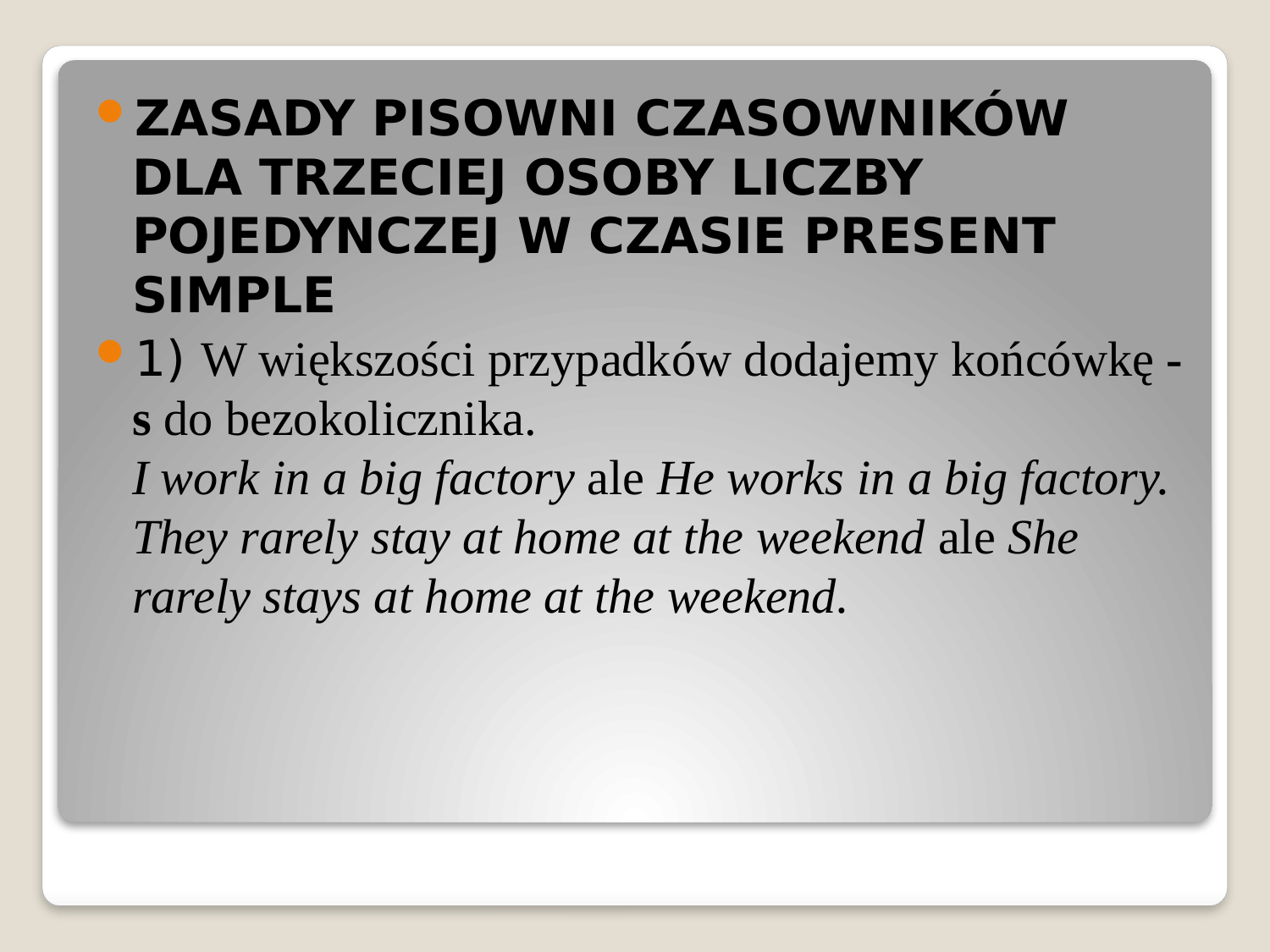

ZASADY PISOWNI CZASOWNIKÓW DLA TRZECIEJ OSOBY LICZBY POJEDYNCZEJ W CZASIE PRESENT SIMPLE
1) W większości przypadków dodajemy końcówkę -s do bezokolicznika.
I work in a big factory ale He works in a big factory.
They rarely stay at home at the weekend ale She rarely stays at home at the weekend.